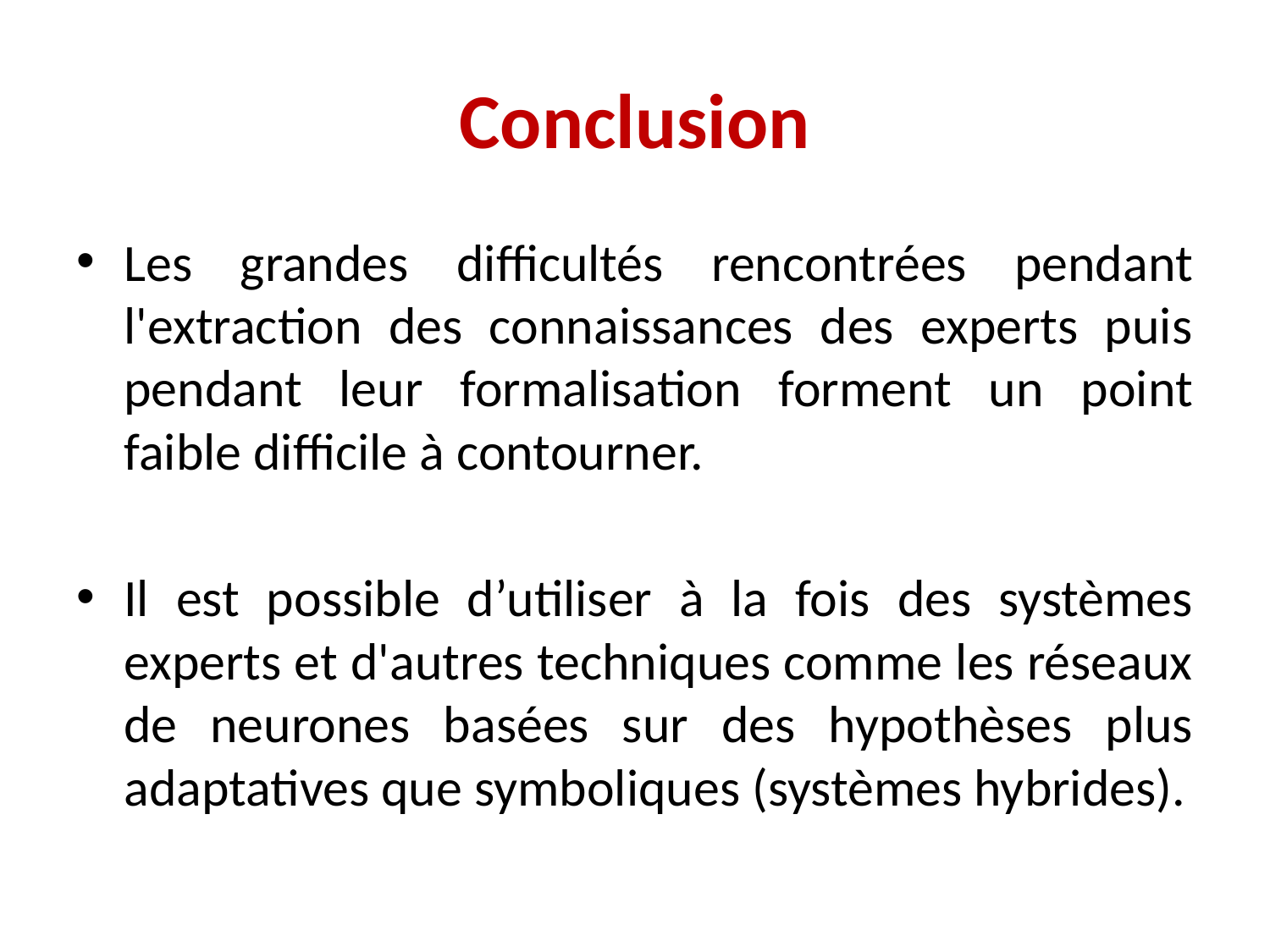

# Conclusion
Les grandes difficultés rencontrées pendant l'extraction des connaissances des experts puis pendant leur formalisation forment un point faible difficile à contourner.

Il est possible d’utiliser à la fois des systèmes experts et d'autres techniques comme les réseaux de neurones basées sur des hypothèses plus adaptatives que symboliques (systèmes hybrides).